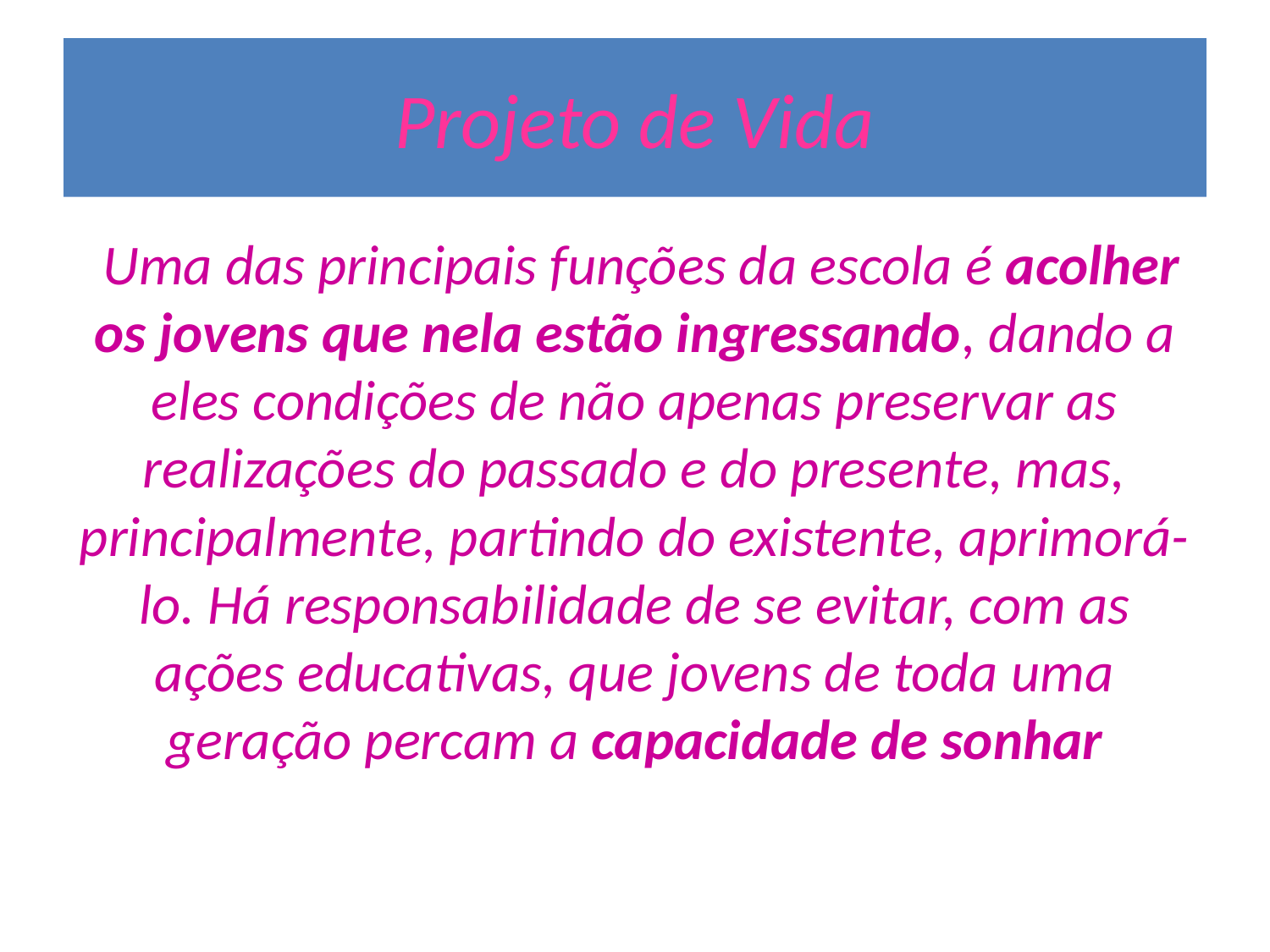

# Projeto de Vida
 Uma das principais funções da escola é acolher os jovens que nela estão ingressando, dando a eles condições de não apenas preservar as realizações do passado e do presente, mas, principalmente, partindo do existente, aprimorá-lo. Há responsabilidade de se evitar, com as ações educativas, que jovens de toda uma geração percam a capacidade de sonhar